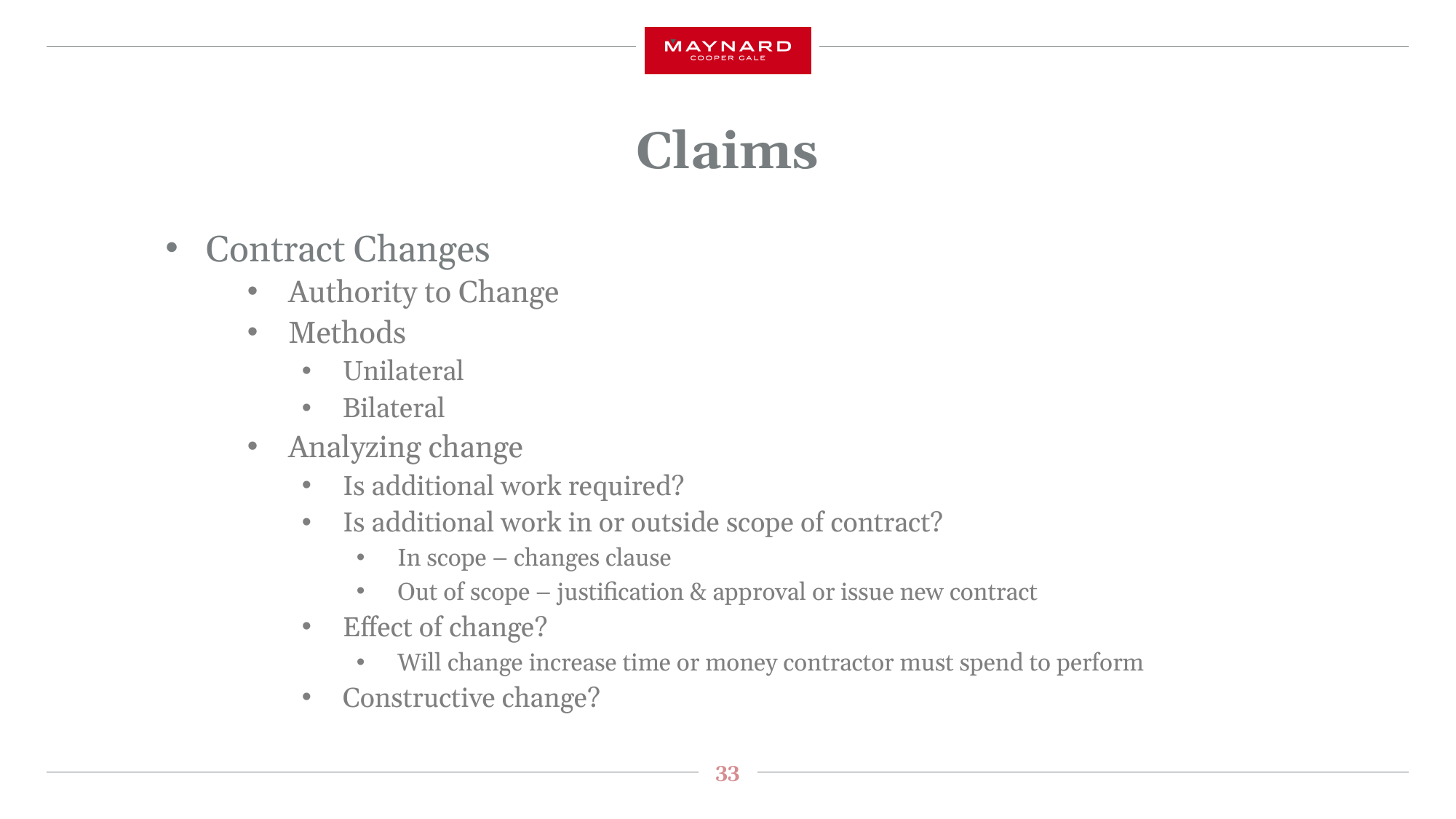

# Claims
Contract Changes
Authority to Change
Methods
Unilateral
Bilateral
Analyzing change
Is additional work required?
Is additional work in or outside scope of contract?
In scope – changes clause
Out of scope – justification & approval or issue new contract
Effect of change?
Will change increase time or money contractor must spend to perform
Constructive change?
33